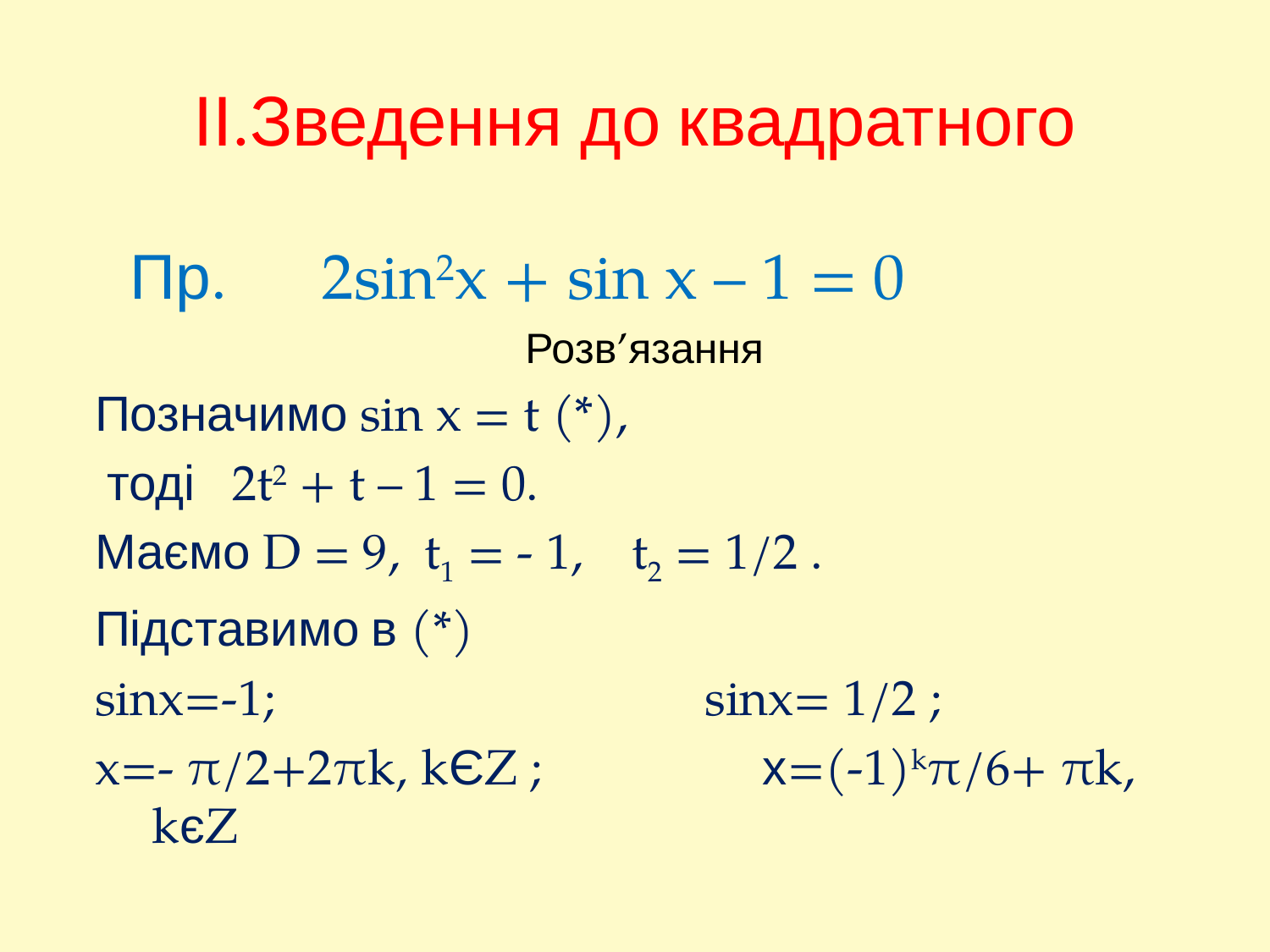

# ІІ.Зведення до квадратного
  Пр.      2sin2x + sin x – 1 = 0
Розв’язання
Позначимо sin x = t (*),
 тоді   2t2 + t – 1 = 0.
Маємо D = 9,  t1 = - 1,    t2 = 1/2 .
Підставимо в (*)
sinx=-1;                                   sinx= 1/2 ;
x=- π/2+2πk‚ kЄZ ;                  х=(-1)kπ/6+ πk, kєZ